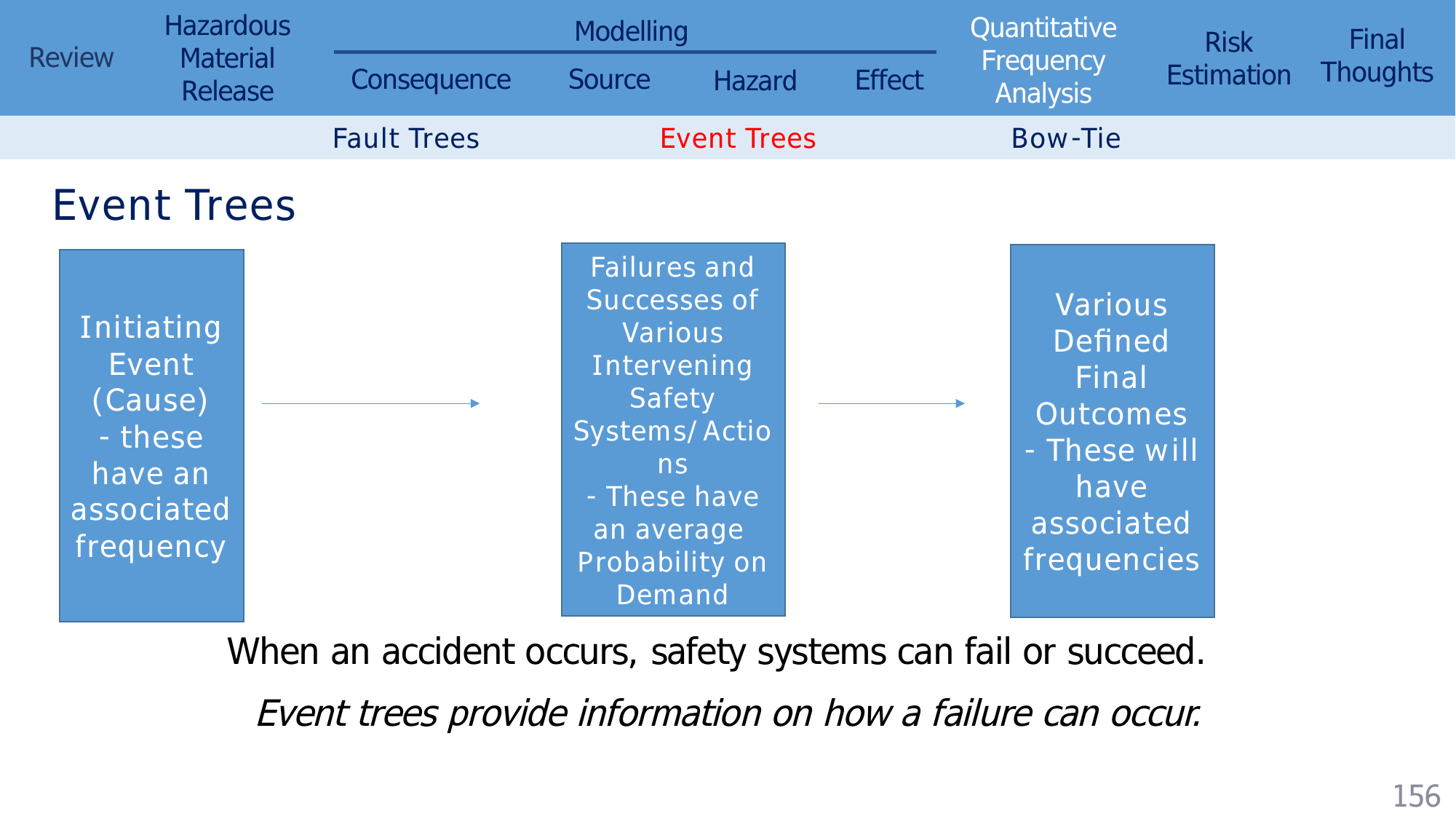

Fault Trees  	    	Event Trees		   Bow-Tie
Event Trees
Failures and Successes of Various Intervening Safety Systems/Actions
- These have an average  Probability on Demand
Various Defined Final Outcomes
- These will have associated
frequencies
Initiating Event (Cause)
- these have an associated frequency
When an accident occurs, safety systems can fail or succeed.
Event trees provide information on how a failure can occur.
156